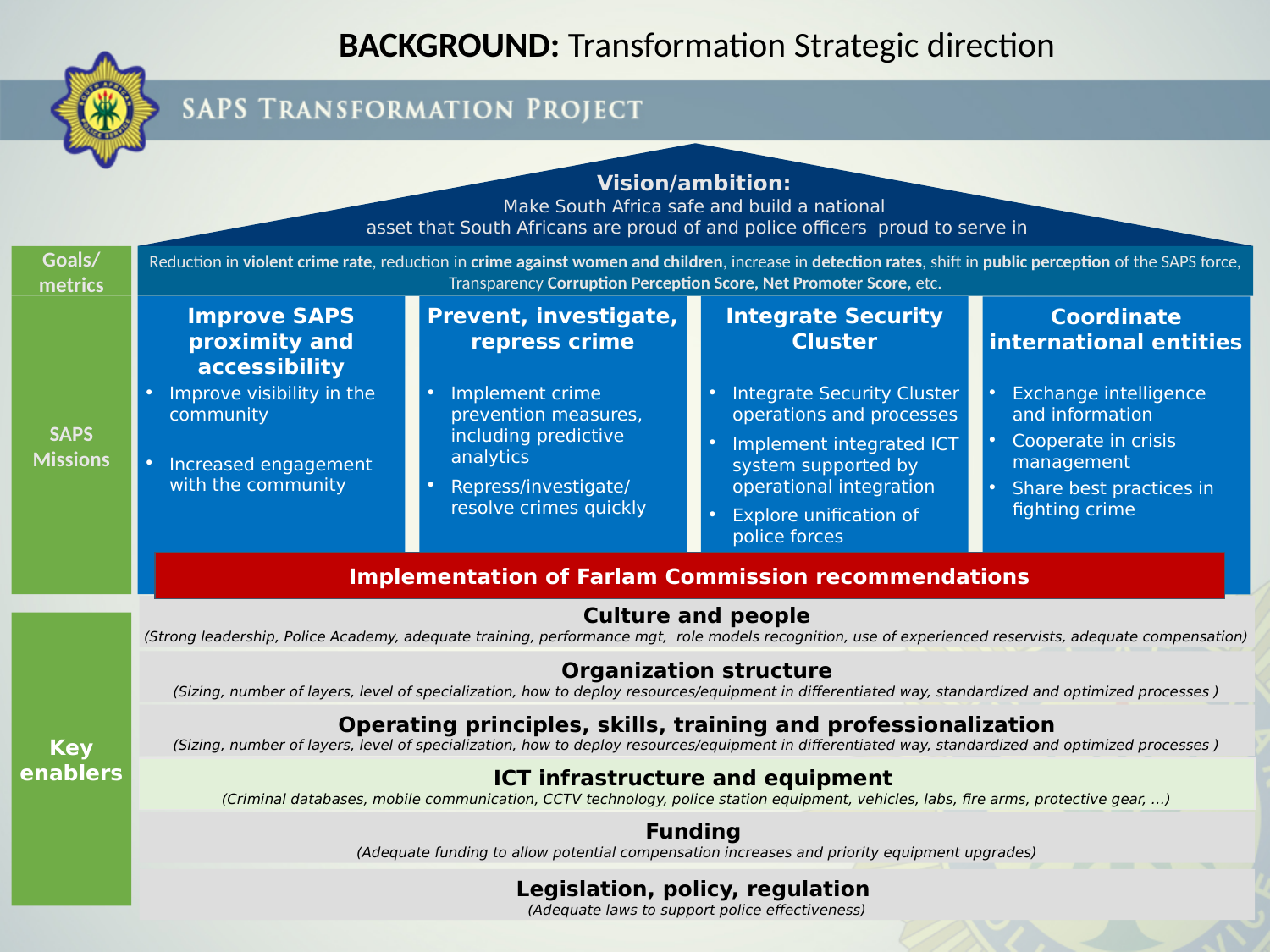

# BACKGROUND: Transformation Strategic direction
26_85 27_85 28_85 30_85

Vision/ambition:
Make South Africa safe and build a national
 asset that South Africans are proud of and police officers  proud to serve in
Goals/ metrics
Reduction in violent crime rate, reduction in crime against women and children, increase in detection rates, shift in public perception of the SAPS force, Transparency Corruption Perception Score, Net Promoter Score, etc.
SAPS Missions
Improve SAPS proximity and accessibility

Prevent, investigate, repress crime

Integrate Security Cluster
Coordinate international entities
Improve visibility in the community

Increased engagement with the community
Implement crime prevention measures, including predictive analytics
Repress/investigate/ resolve crimes quickly
Integrate Security Cluster operations and processes
Implement integrated ICT system supported by operational integration
Explore unification of police forces
Exchange intelligence and information
Cooperate in crisis management
Share best practices in fighting crime

Implementation of Farlam Commission recommendations
Culture and people
(Strong leadership, Police Academy, adequate training, performance mgt,  role models recognition, use of experienced reservists, adequate compensation)
Key enablers
Organization structure
(Sizing, number of layers, level of specialization, how to deploy resources/equipment in differentiated way, standardized and optimized processes )
Operating principles, skills, training and professionalization
(Sizing, number of layers, level of specialization, how to deploy resources/equipment in differentiated way, standardized and optimized processes )
ICT infrastructure and equipment
(Criminal databases, mobile communication, CCTV technology, police station equipment, vehicles, labs, fire arms, protective gear, …)
Funding
(Adequate funding to allow potential compensation increases and priority equipment upgrades)
Legislation, policy, regulation
(Adequate laws to support police effectiveness)
SECRET
3